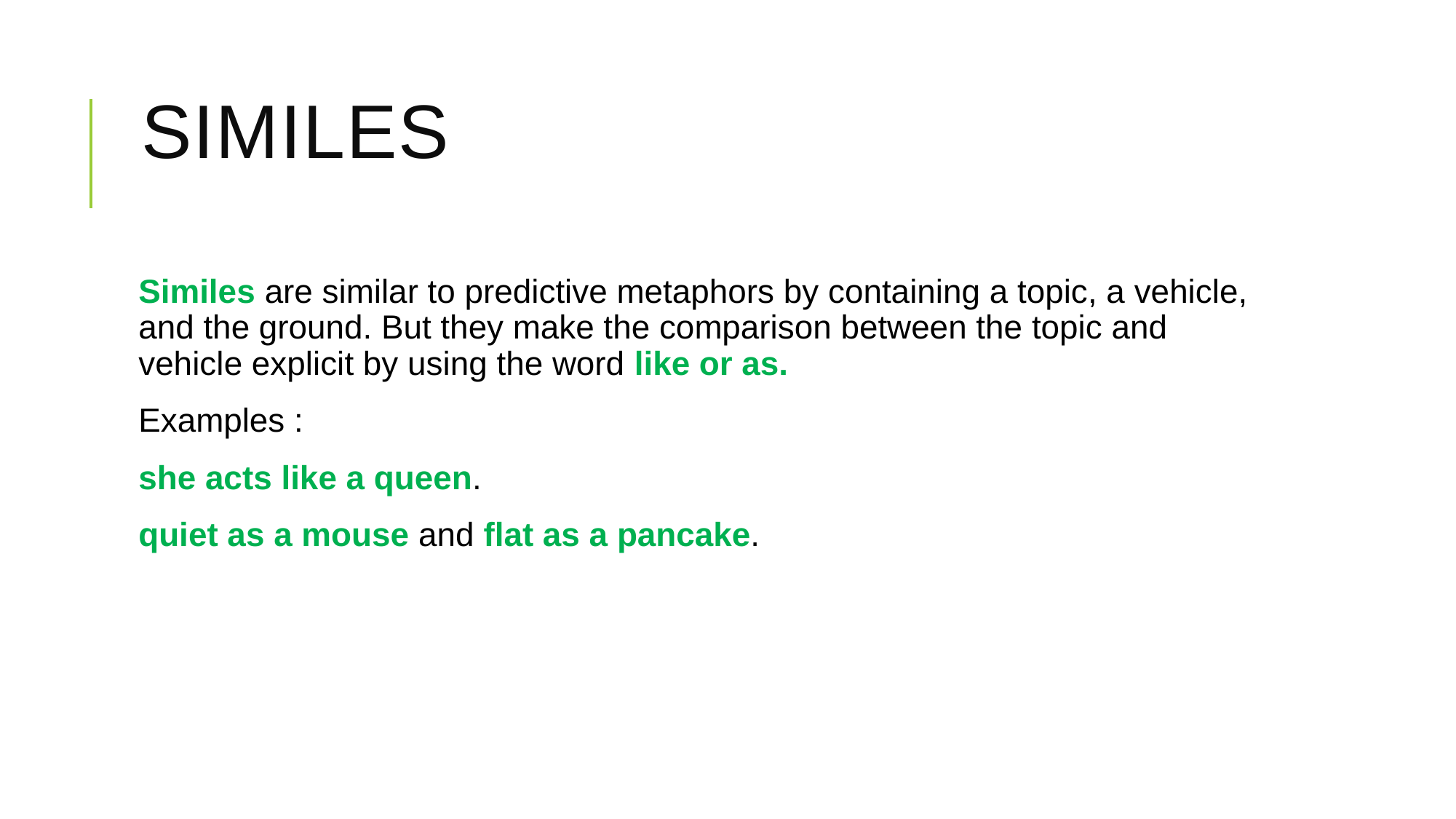

# Similes

Similes are similar to predictive metaphors by containing a topic, a vehicle, and the ground. But they make the comparison between the topic and vehicle explicit by using the word like or as.
Examples :
she acts like a queen.
quiet as a mouse and flat as a pancake.